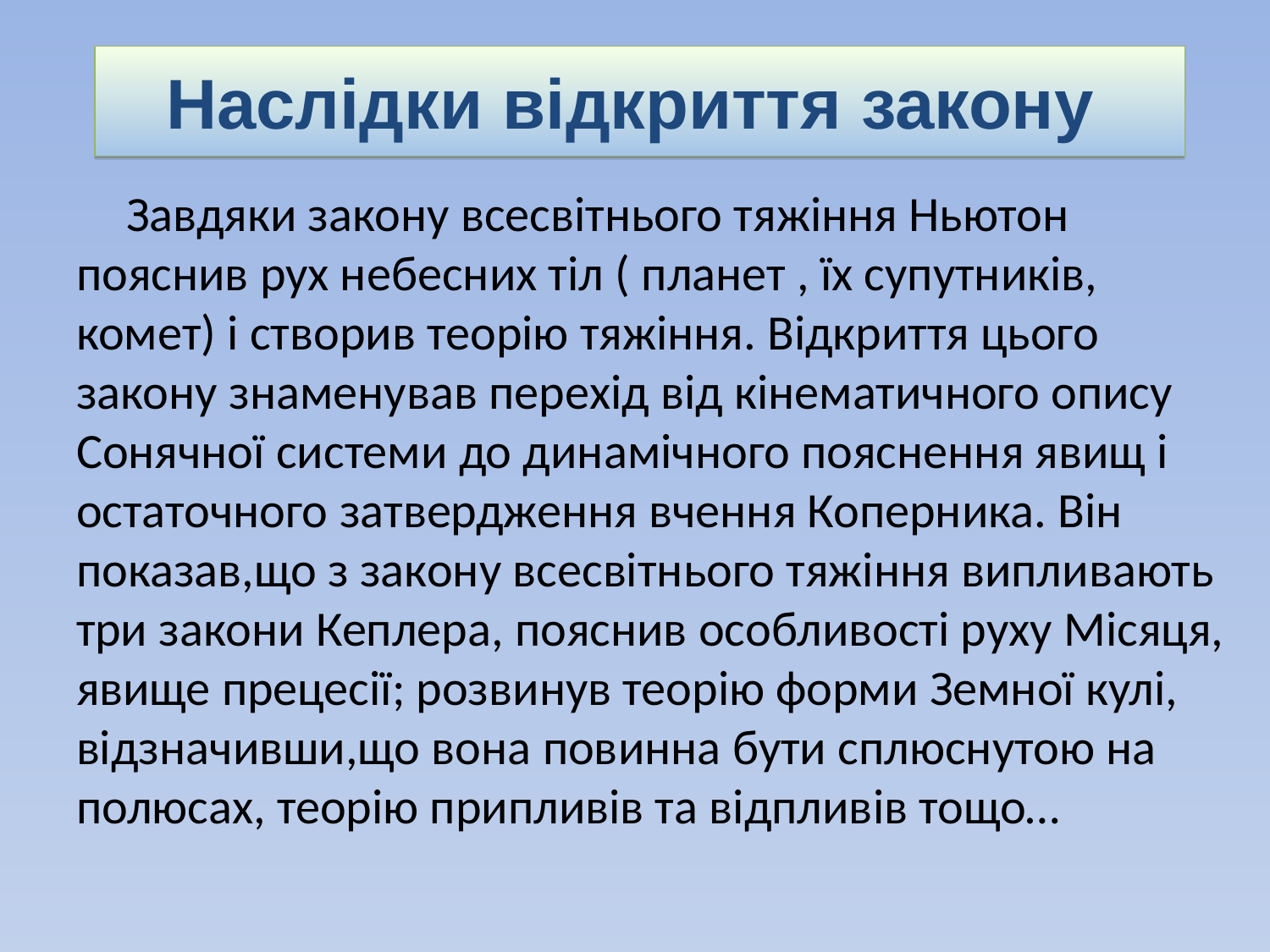

Наслідки відкриття закону
Завдяки закону всесвітнього тяжіння Ньютон пояснив рух небесних тіл ( планет , їх супутників, комет) і створив теорію тяжіння. Відкриття цього закону знаменував перехід від кінематичного опису Сонячної системи до динамічного пояснення явищ і остаточного затвердження вчення Коперника. Він показав,що з закону всесвітнього тяжіння випливають три закони Кеплера, пояснив особливості руху Місяця, явище прецесії; розвинув теорію форми Земної кулі, відзначивши,що вона повинна бути сплюснутою на полюсах, теорію припливів та відпливів тощо…